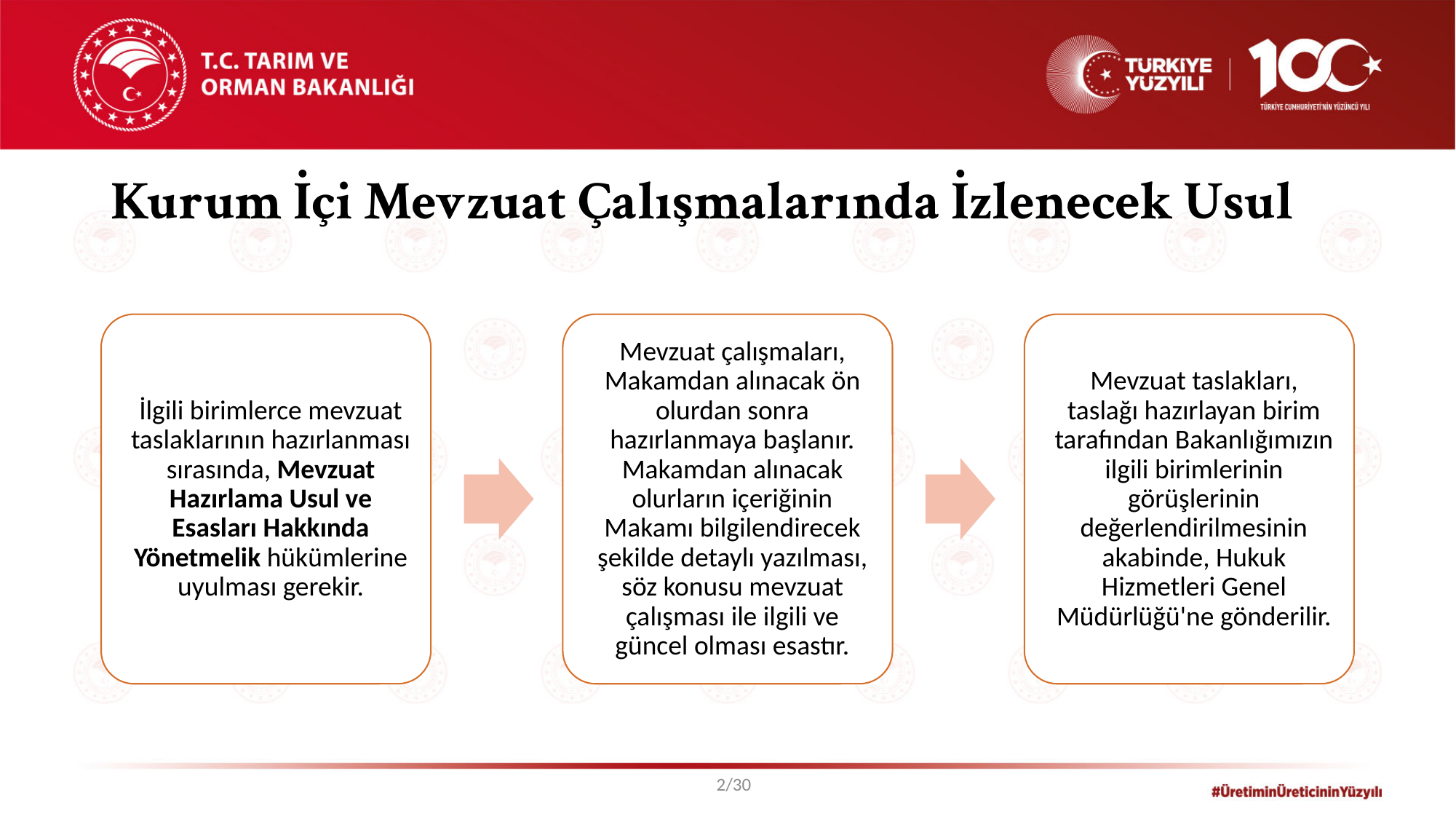

# Kurum İçi Mevzuat Çalışmalarında İzlenecek Usul
İlgili birimlerce mevzuat taslaklarının hazırlanması sırasında, Mevzuat Hazırlama Usul ve Esasları Hakkında Yönetmelik hükümlerine uyulması gerekir.

Mevzuat çalışmaları, Makamdan alınacak ön olurdan sonra hazırlanmaya başlanır. Makamdan alınacak olurların içeriğinin Makamı bilgilendirecek şekilde detaylı yazılması, söz konusu mevzuat çalışması ile ilgili ve güncel olması esastır.

Mevzuat taslakları, taslağı hazırlayan birim tarafından Bakanlığımızın ilgili birimlerinin görüşlerinin değerlendirilmesinin akabinde, Hukuk Hizmetleri Genel Müdürlüğü'ne gönderilir.
2/30